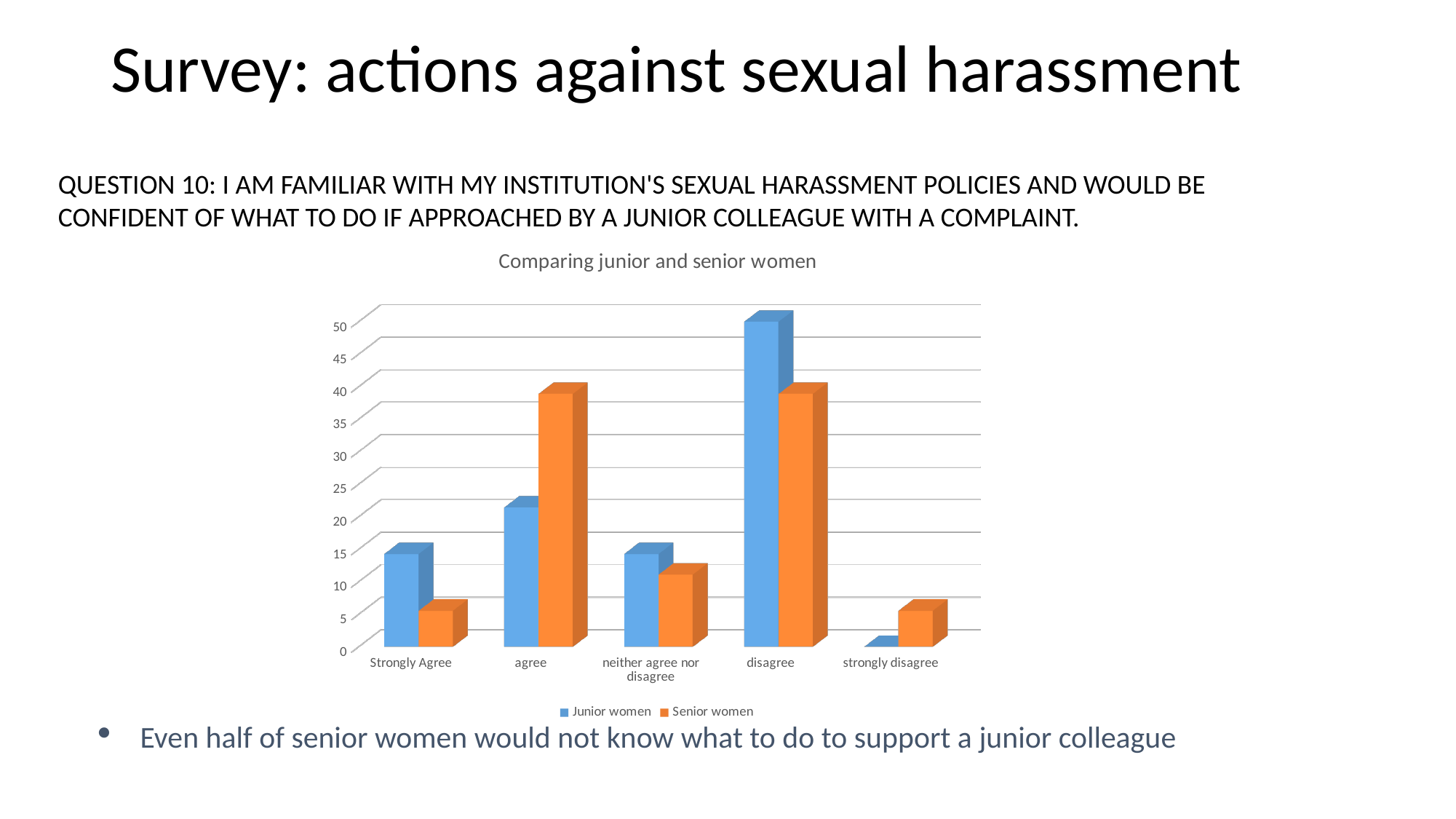

# Survey: actions against sexual harassment
Question 10: I am familiar with my institution's sexual harassment policies and would be confident of what to do if approached by a junior colleague with a complaint.

[unsupported chart]

Even half of senior women would not know what to do to support a junior colleague